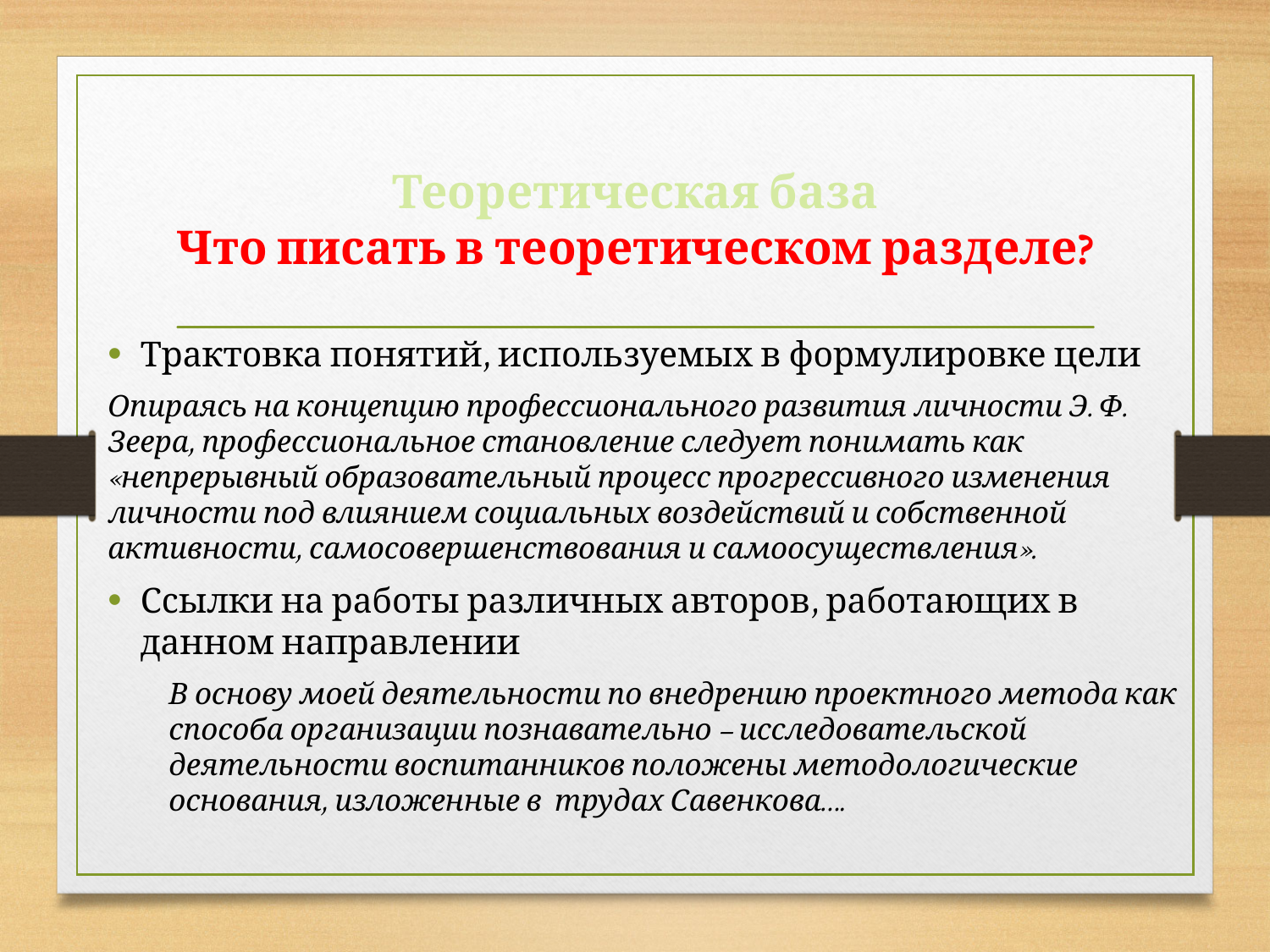

# Теоретическая база Что писать в теоретическом разделе?
Трактовка понятий, используемых в формулировке цели
Опираясь на концепцию профессионального развития личности Э. Ф. Зеера, профессиональное становление следует понимать как «непрерывный образовательный процесс прогрессивного изменения личности под влиянием социальных воздействий и собственной активности, самосовершенствования и самоосуществления».
Ссылки на работы различных авторов, работающих в данном направлении
В основу моей деятельности по внедрению проектного метода как способа организации познавательно – исследовательской деятельности воспитанников положены методологические основания, изложенные в  трудах Савенкова….